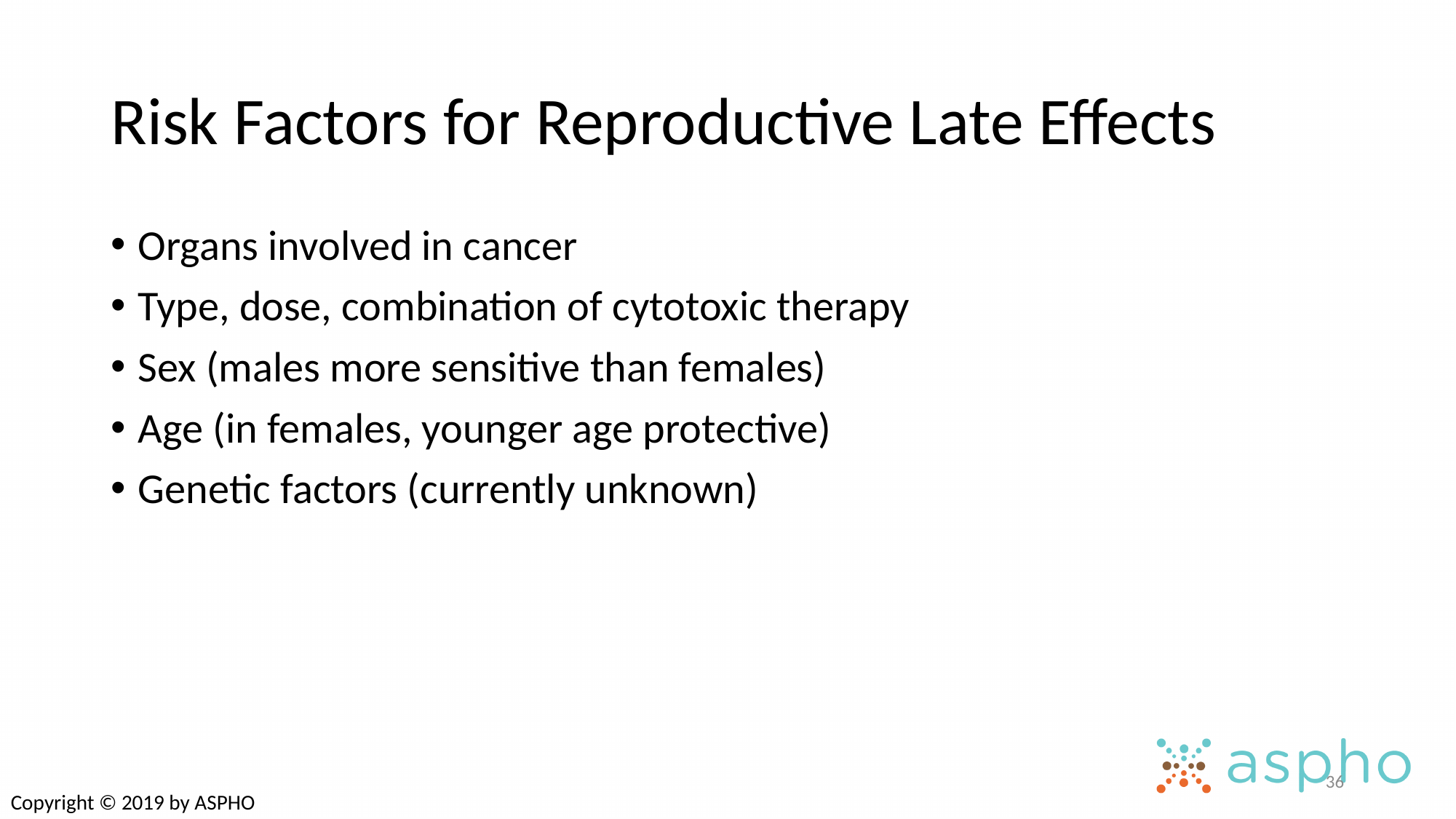

# Risk Factors for Reproductive Late Effects
Organs involved in cancer
Type, dose, combination of cytotoxic therapy
Sex (males more sensitive than females)
Age (in females, younger age protective)
Genetic factors (currently unknown)

36
Copyright © 2019 by ASPHO